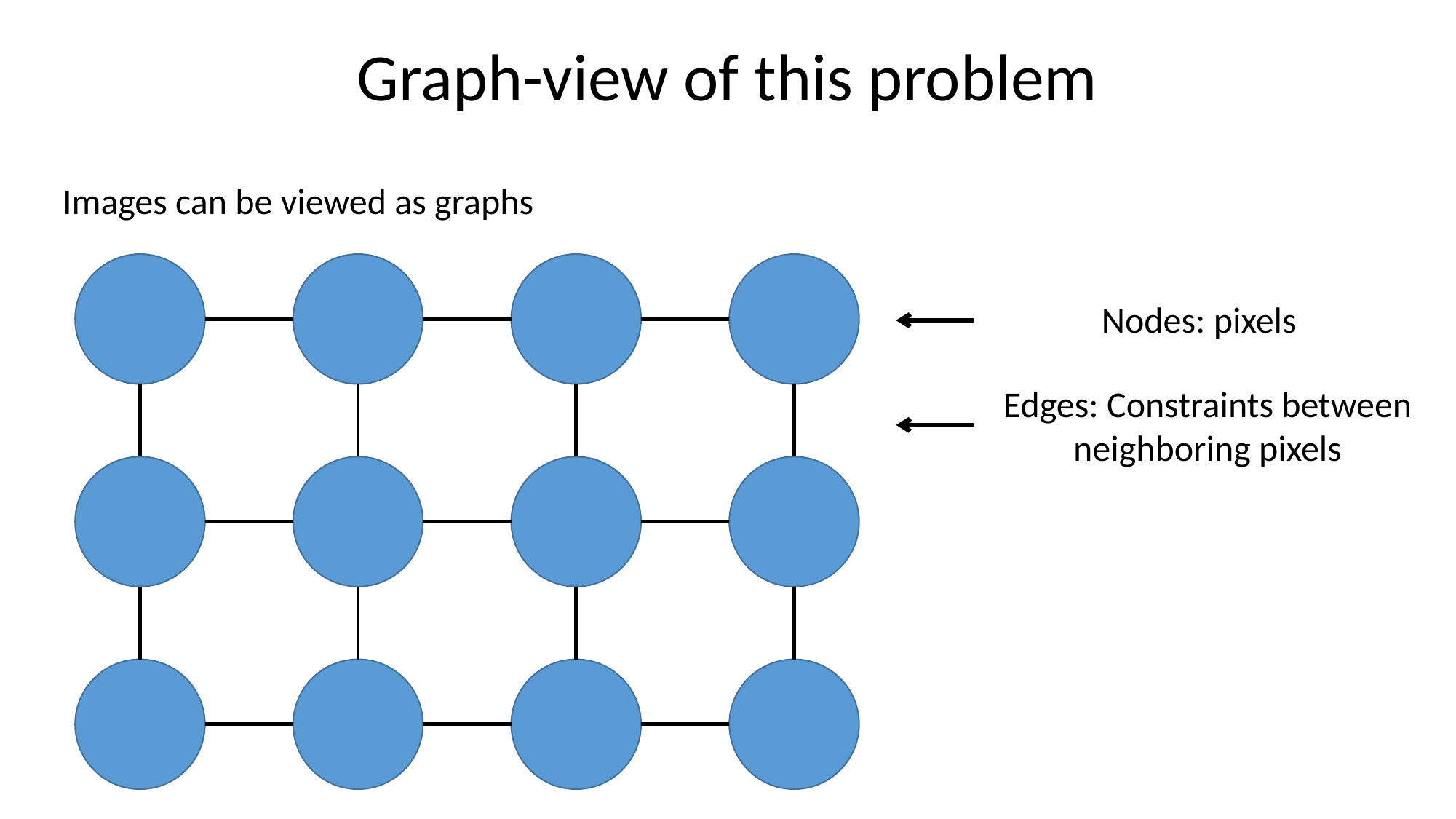

Graph-view of this problem
Images can be viewed as graphs

Nodes: pixels
Edges: Constraints between neighboring pixels